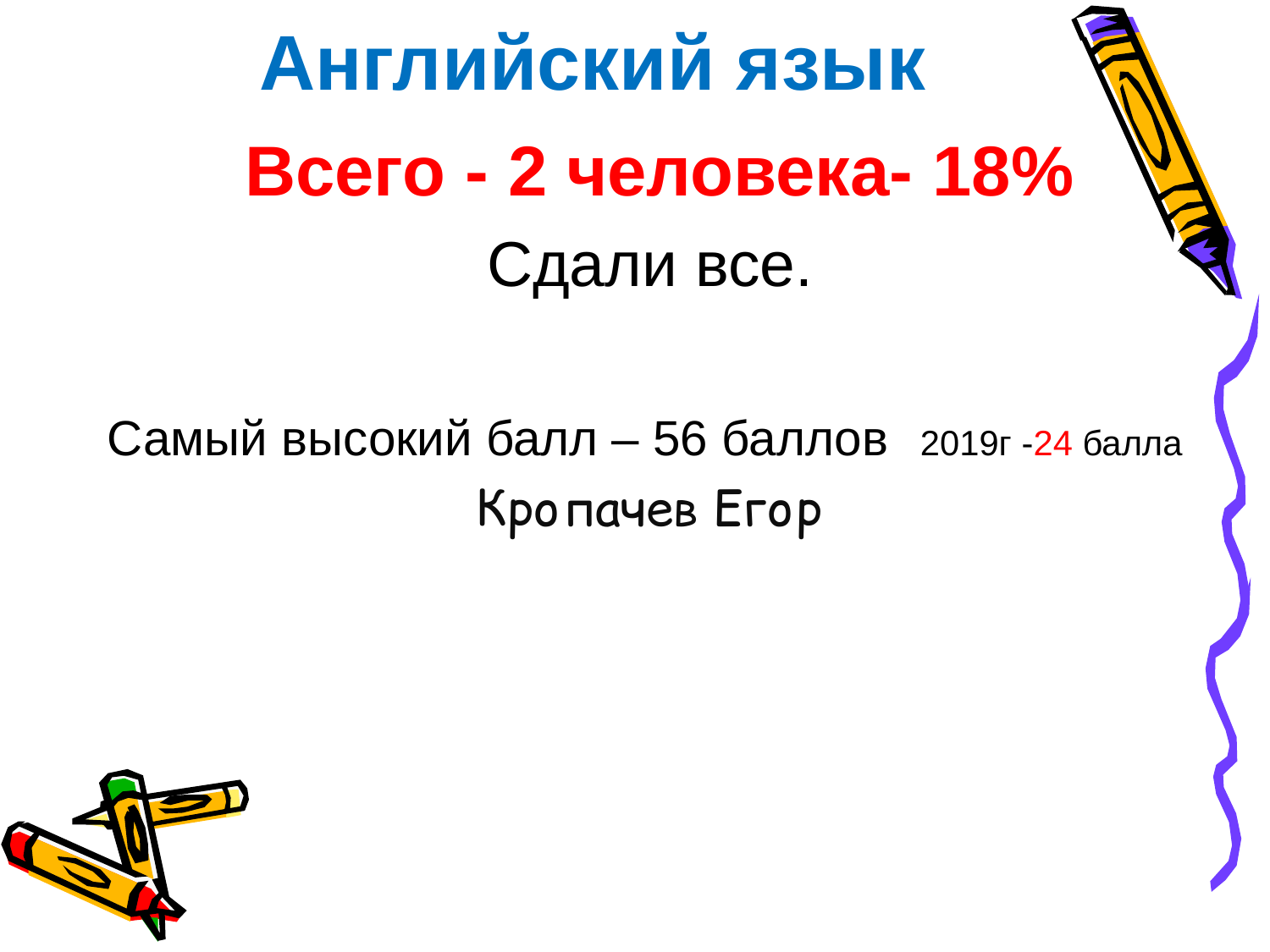

Английский язык
 Всего - 2 человека- 18%
Сдали все.

Самый высокий балл – 56 баллов  2019г -24 балла
Кропачев Егор